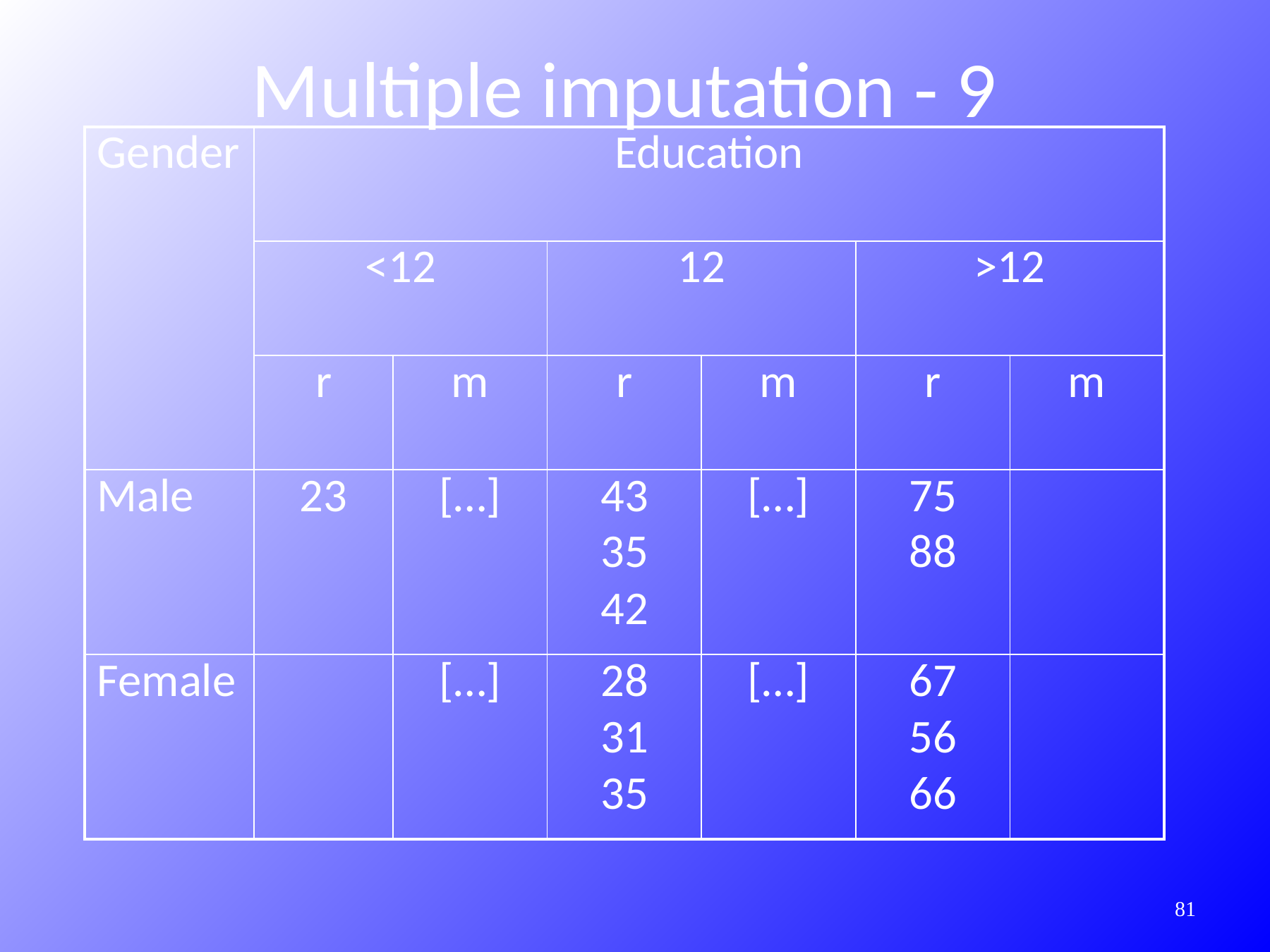

Multiple imputation - 9
| Gender | Education |  |  |  |  |  |
| --- | --- | --- | --- | --- | --- | --- |
|  | <12 |  | 12 |  | >12 |  |
|  | r | m | r | m | r | m |
| Male | 23 | […] | 43 35 42 | […] | 75 88 |  |
| Female |  | […] | 28 31 35 | […] | 67 56 66 |  |
81